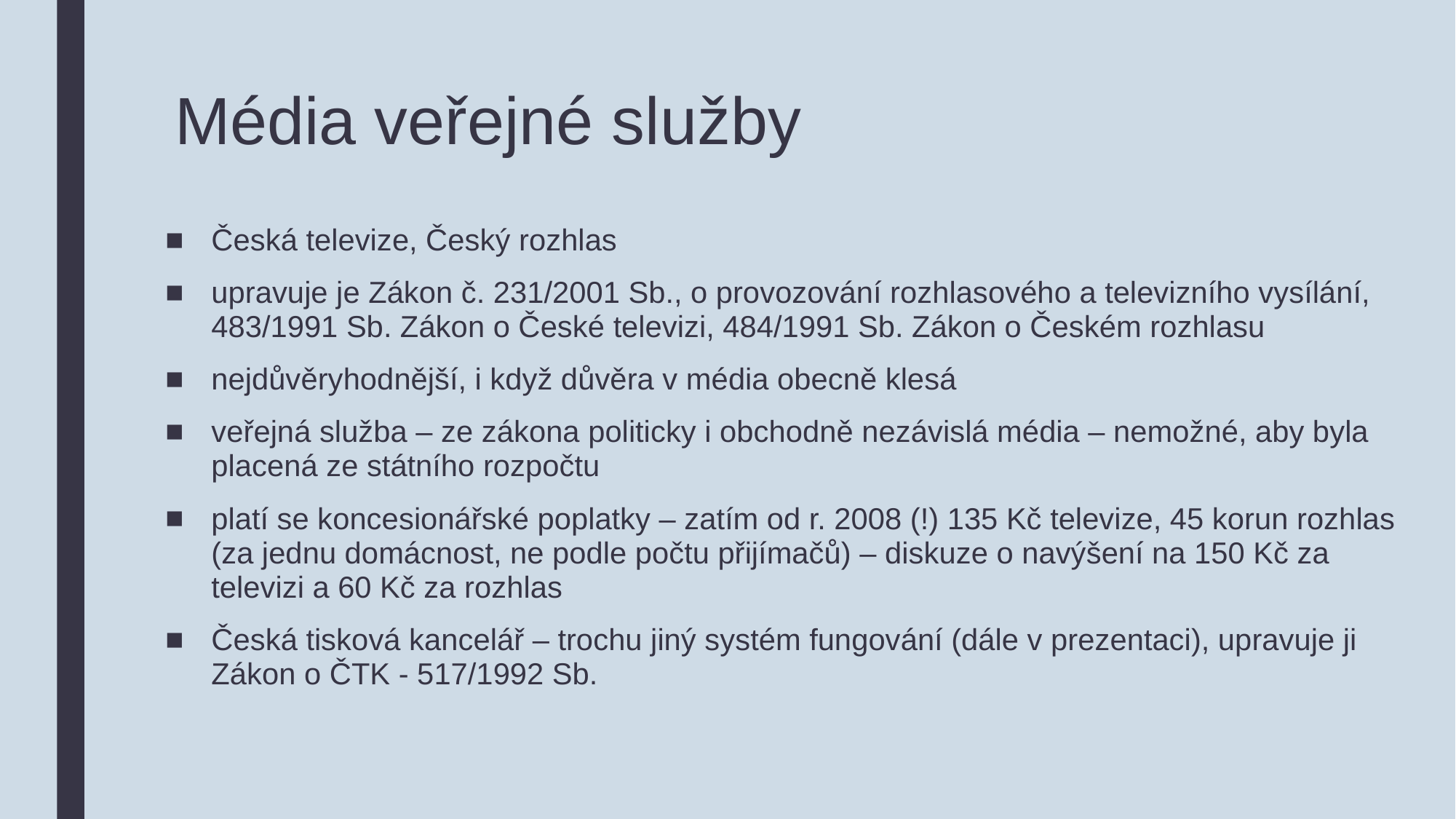

# Média veřejné služby
Česká televize, Český rozhlas
upravuje je Zákon č. 231/2001 Sb., o provozování rozhlasového a televizního vysílání, 483/1991 Sb. Zákon o České televizi, 484/1991 Sb. Zákon o Českém rozhlasu
nejdůvěryhodnější, i když důvěra v média obecně klesá
veřejná služba – ze zákona politicky i obchodně nezávislá média – nemožné, aby byla placená ze státního rozpočtu
platí se koncesionářské poplatky – zatím od r. 2008 (!) 135 Kč televize, 45 korun rozhlas (za jednu domácnost, ne podle počtu přijímačů) – diskuze o navýšení na 150 Kč za televizi a 60 Kč za rozhlas
Česká tisková kancelář – trochu jiný systém fungování (dále v prezentaci), upravuje ji Zákon o ČTK - 517/1992 Sb.